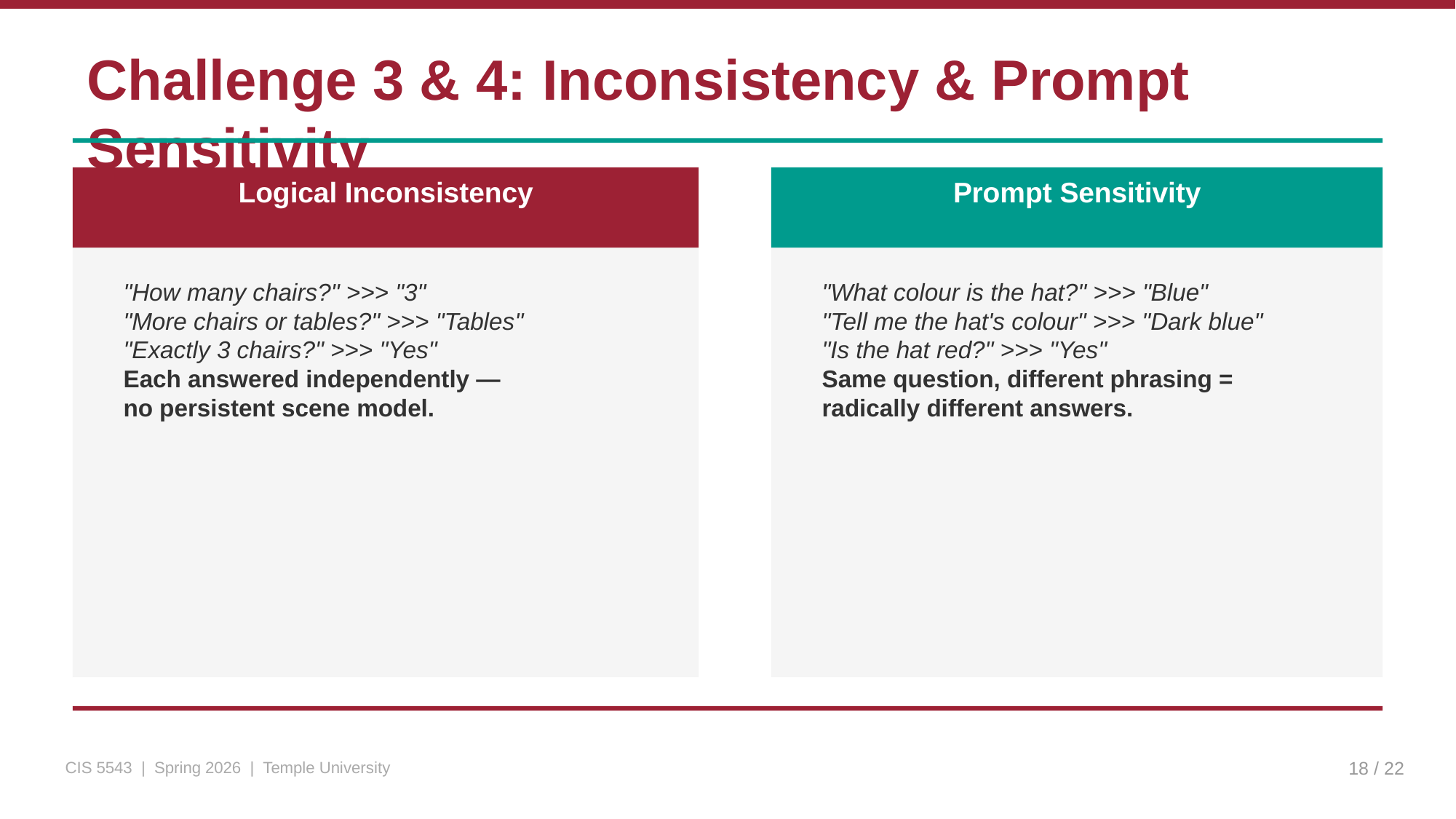

Challenge 3 & 4: Inconsistency & Prompt Sensitivity

Logical Inconsistency

Prompt Sensitivity
"How many chairs?" >>> "3"
"More chairs or tables?" >>> "Tables"
"Exactly 3 chairs?" >>> "Yes"
Each answered independently —
no persistent scene model.
"What colour is the hat?" >>> "Blue"
"Tell me the hat's colour" >>> "Dark blue"
"Is the hat red?" >>> "Yes"
Same question, different phrasing =
radically different answers.

CIS 5543  |  Spring 2026  |  Temple University
18 / 22